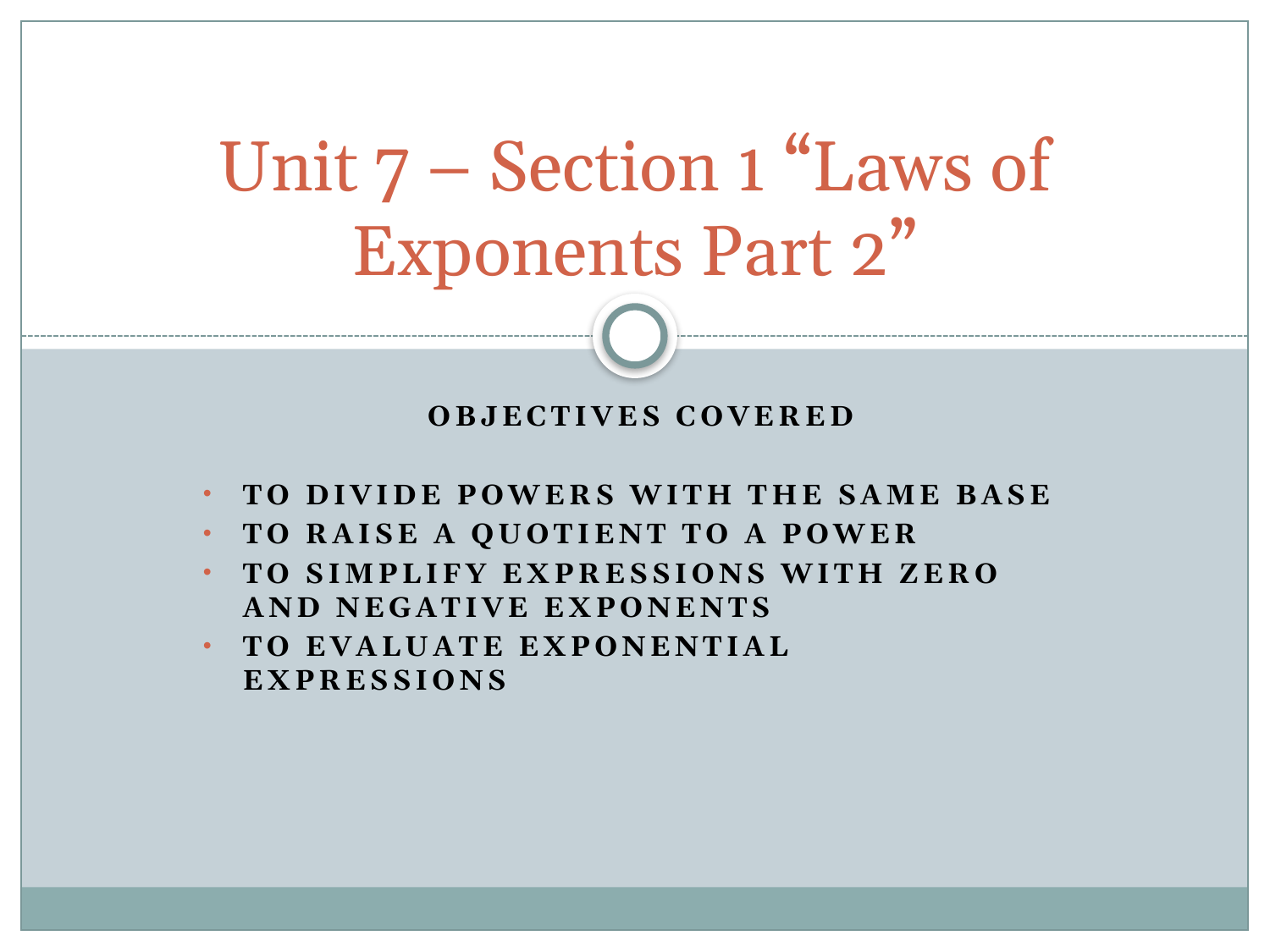

# Unit 7 – Section 1 “Laws of Exponents Part 2”
 Objectives Covered

To Divide Powers with the Same base
To raise a quotient to a Power
To simplify expressions with zero and negative exponents
To evaluate exponential expressions